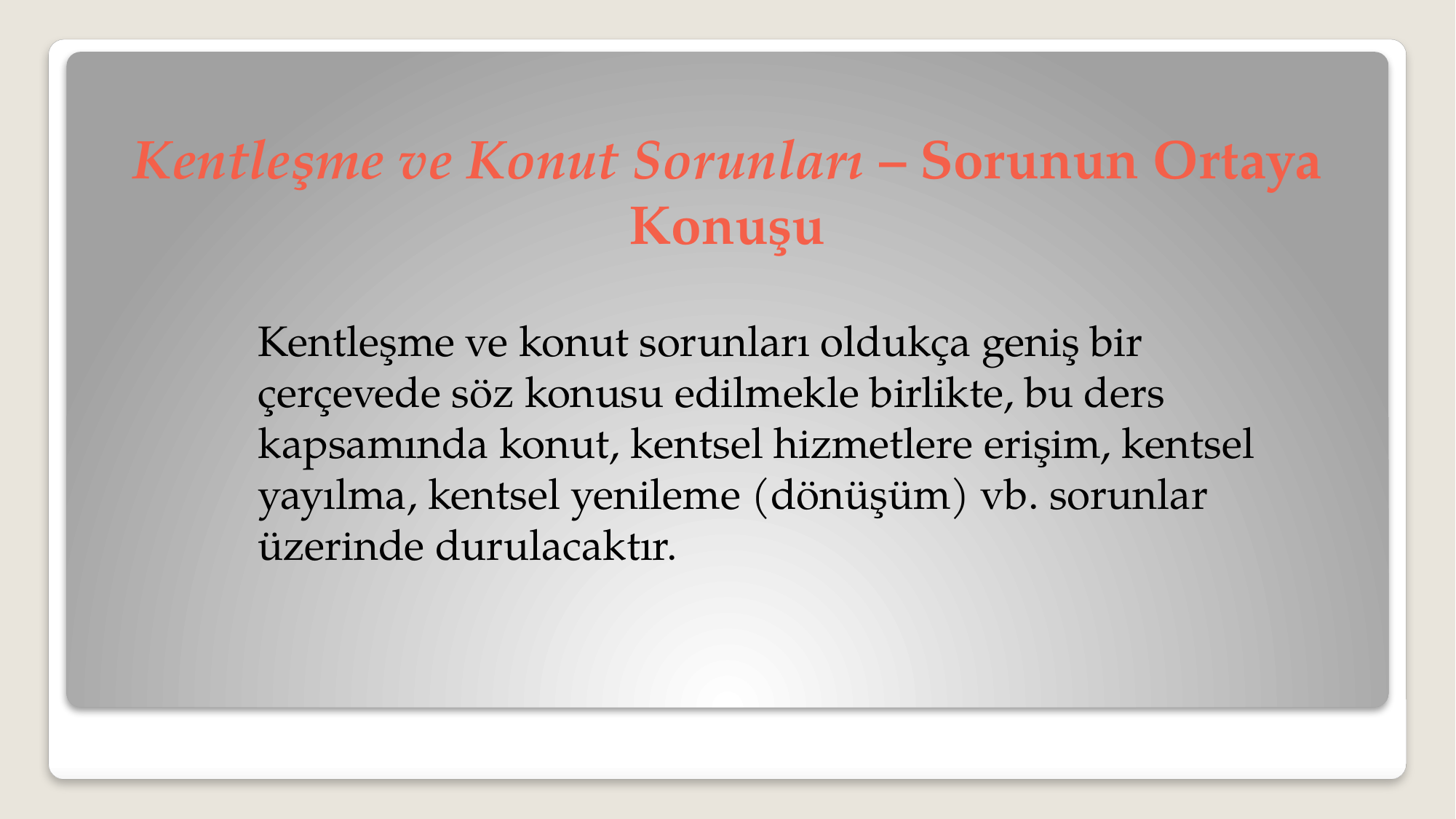

# Kentleşme ve Konut Sorunları – Sorunun Ortaya Konuşu
Kentleşme ve konut sorunları oldukça geniş bir çerçevede söz konusu edilmekle birlikte, bu ders kapsamında konut, kentsel hizmetlere erişim, kentsel yayılma, kentsel yenileme (dönüşüm) vb. sorunlar üzerinde durulacaktır.